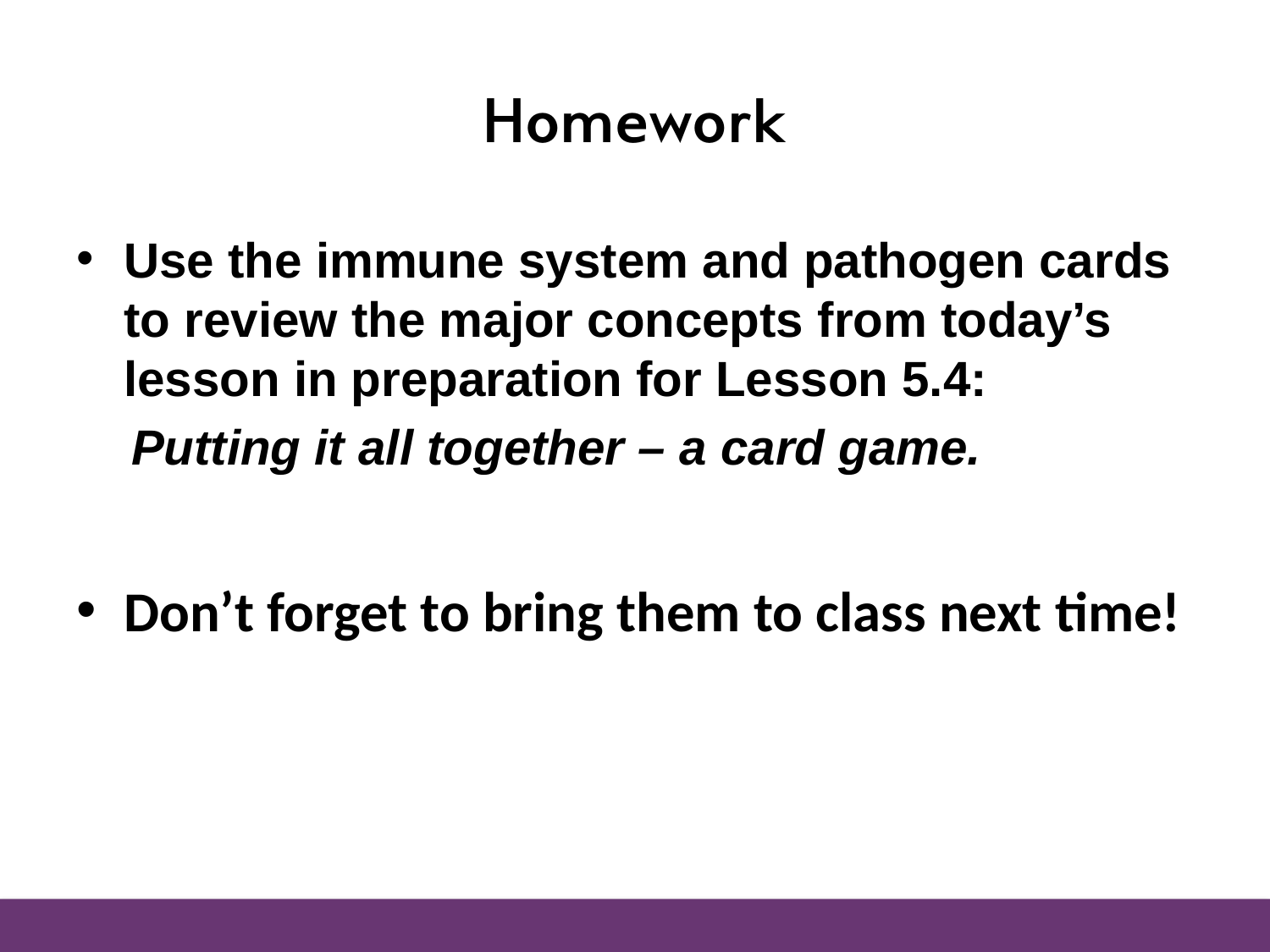

# Homework
Use the immune system and pathogen cards to review the major concepts from today’s lesson in preparation for Lesson 5.4:
    Putting it all together – a card game.

Don’t forget to bring them to class next time!